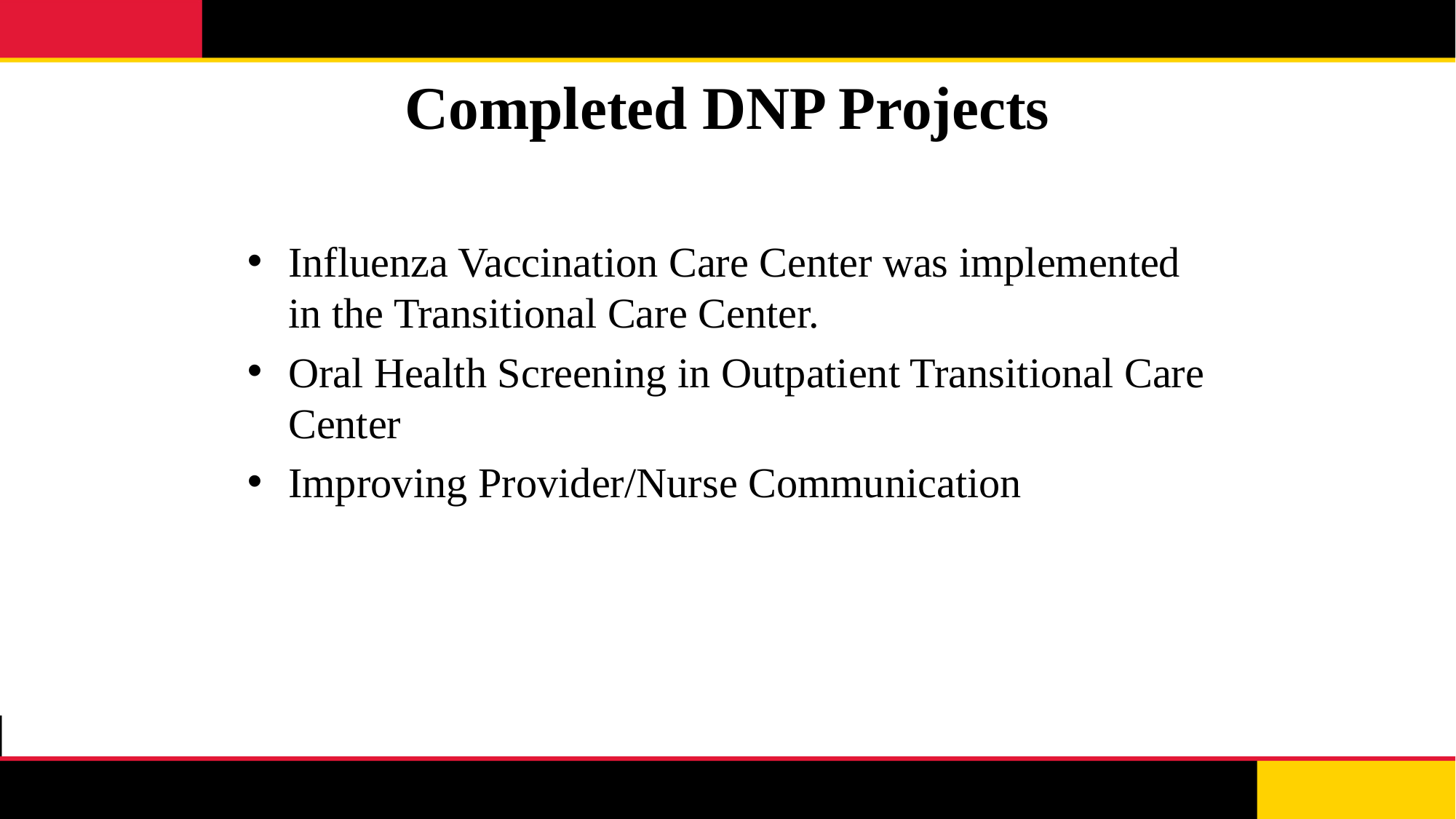

Completed DNP Projects

Influenza Vaccination Care Center was implemented in the Transitional Care Center.
Oral Health Screening in Outpatient Transitional Care Center
Improving Provider/Nurse Communication